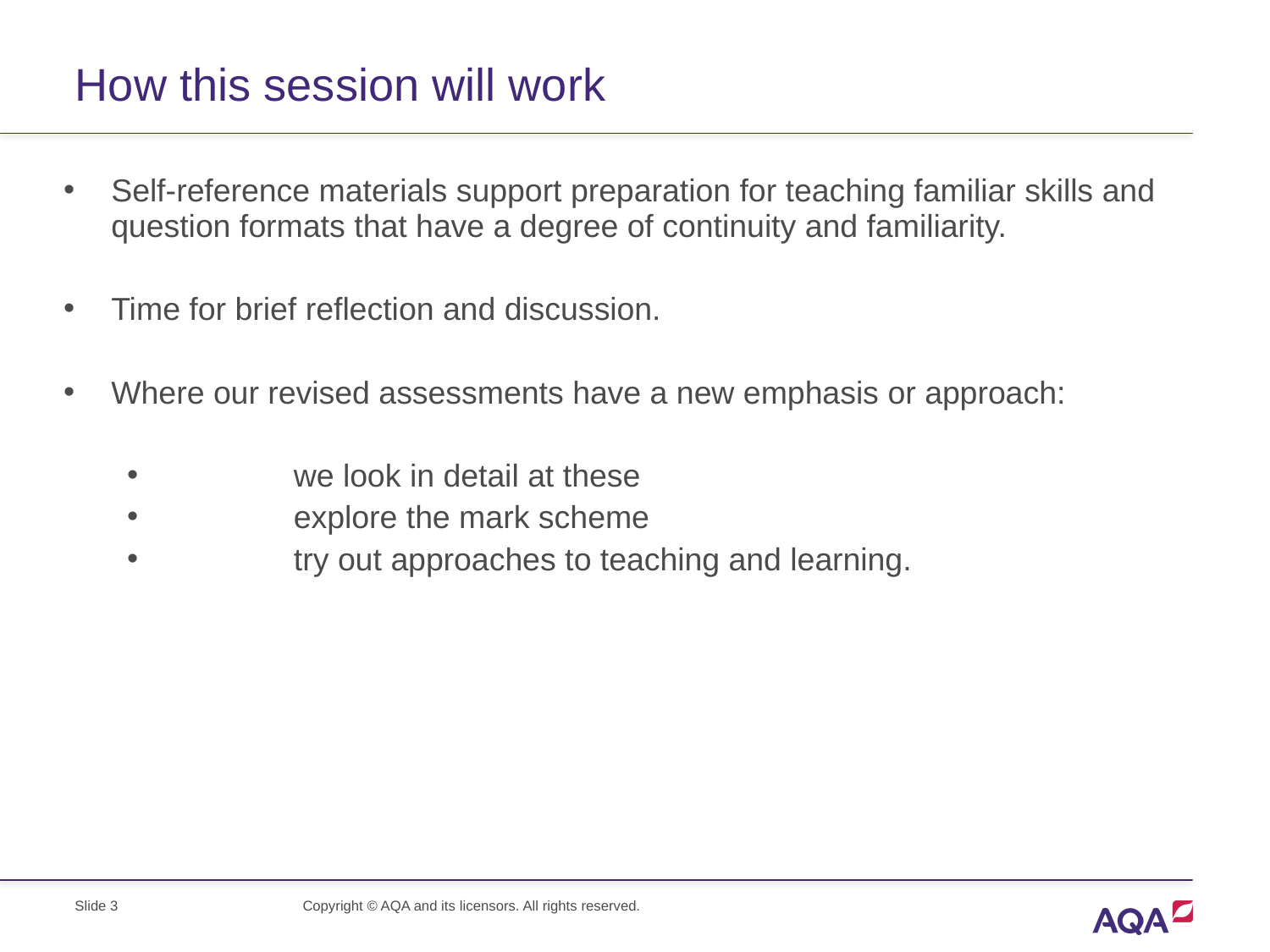

# How this session will work

Self-reference materials support preparation for teaching familiar skills and question formats that have a degree of continuity and familiarity.

Time for brief reflection and discussion.

Where our revised assessments have a new emphasis or approach:

	we look in detail at these
	explore the mark scheme
	try out approaches to teaching and learning.
Slide 3
Copyright © AQA and its licensors. All rights reserved.